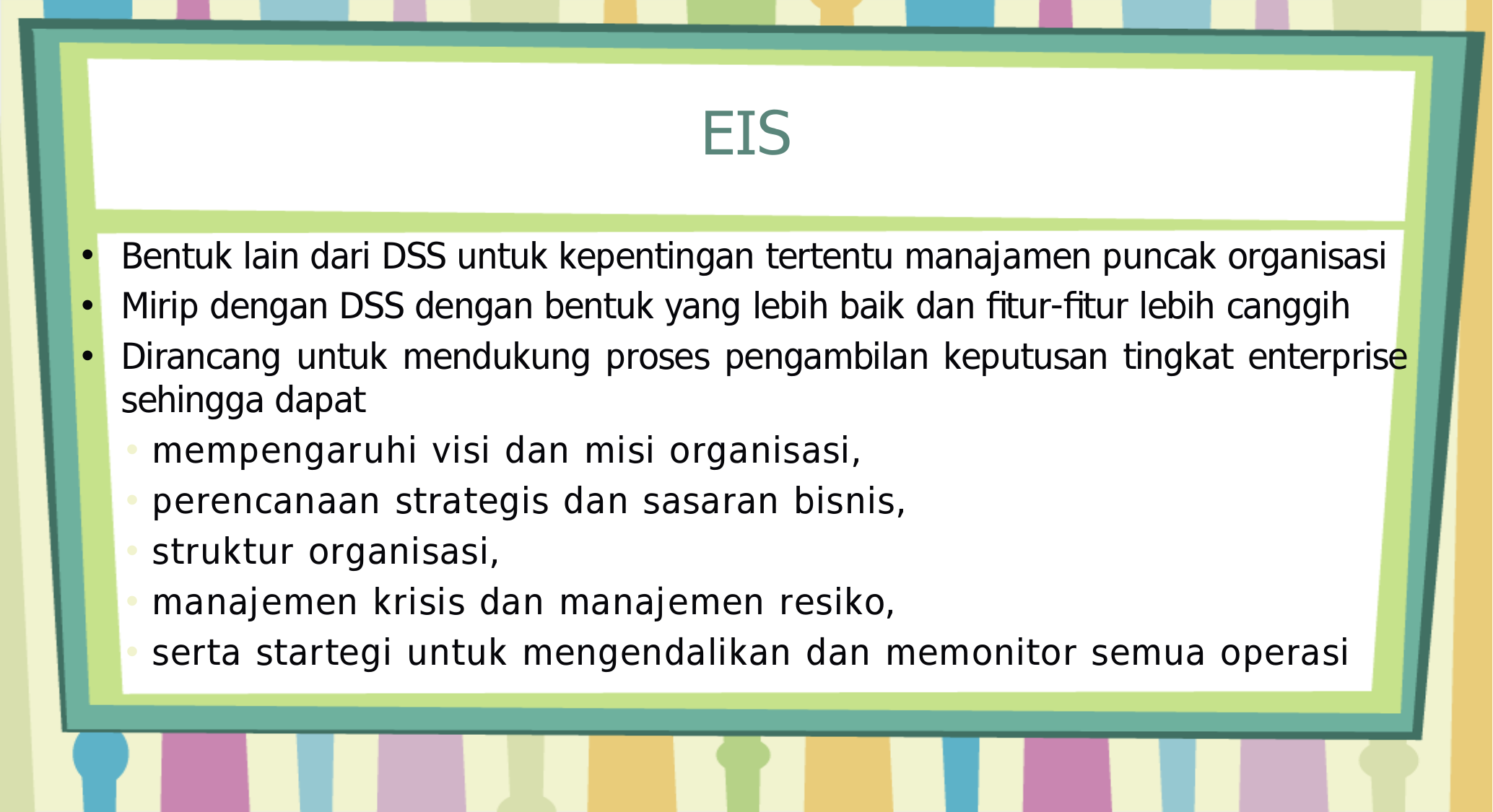

# EIS
Bentuk lain dari DSS untuk kepentingan tertentu manajamen puncak organisasi
Mirip dengan DSS dengan bentuk yang lebih baik dan fitur-fitur lebih canggih
Dirancang untuk mendukung proses pengambilan keputusan tingkat enterprise sehingga dapat
mempengaruhi visi dan misi organisasi,
perencanaan strategis dan sasaran bisnis,
struktur organisasi,
manajemen krisis dan manajemen resiko,
serta startegi untuk mengendalikan dan memonitor semua operasi